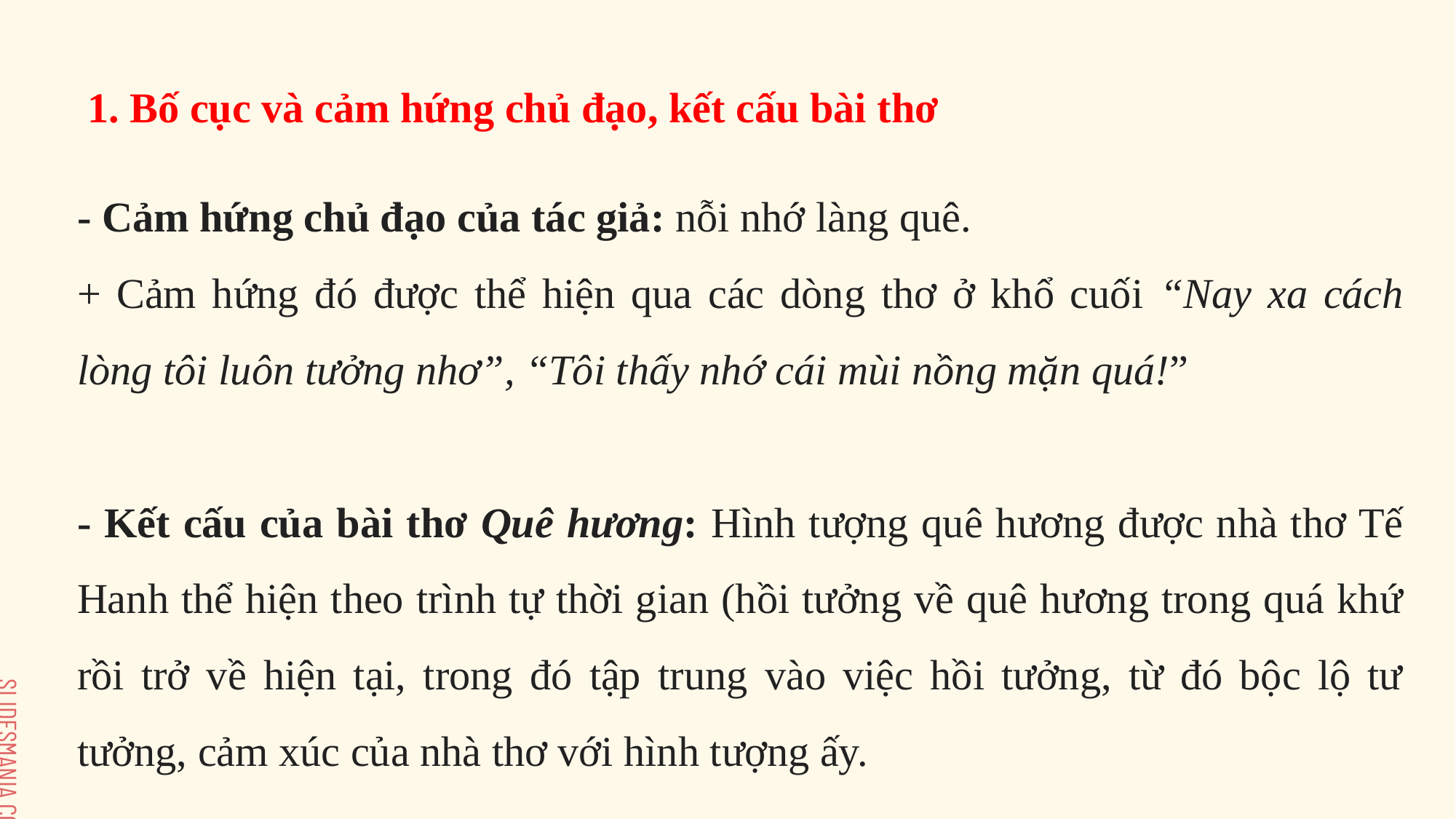

1. Bố cục và cảm hứng chủ đạo, kết cấu bài thơ

- Cảm hứng chủ đạo của tác giả: nỗi nhớ làng quê.
+ Cảm hứng đó được thể hiện qua các dòng thơ ở khổ cuối “Nay xa cách lòng tôi luôn tưởng nhơ”, “Tôi thấy nhớ cái mùi nồng mặn quá!”

- Kết cấu của bài thơ Quê hương: Hình tượng quê hương được nhà thơ Tế Hanh thể hiện theo trình tự thời gian (hồi tưởng về quê hương trong quá khứ rồi trở về hiện tại, trong đó tập trung vào việc hồi tưởng, từ đó bộc lộ tư tưởng, cảm xúc của nhà thơ với hình tượng ấy.